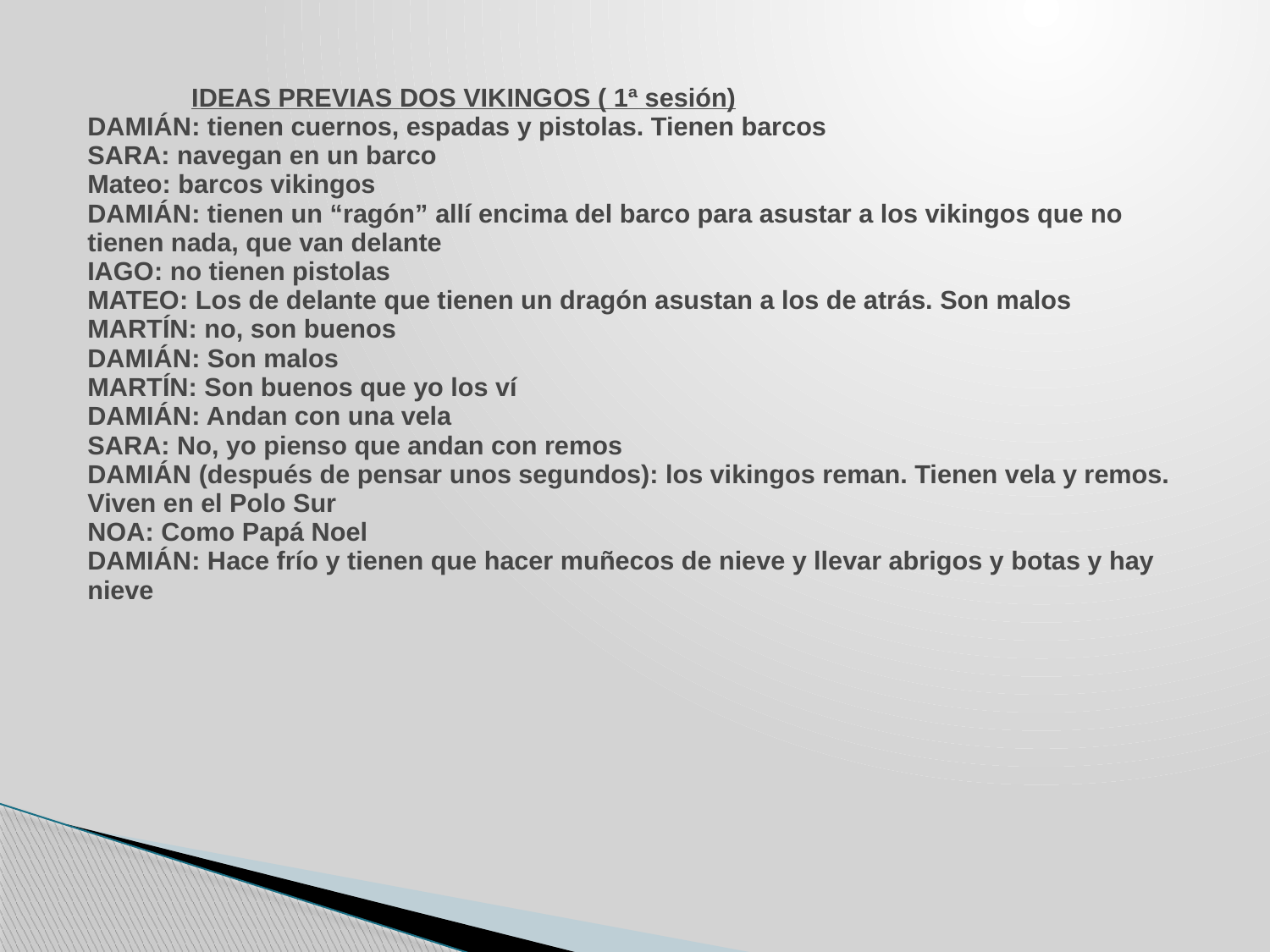

# IDEAS PREVIAS DOS VIKINGOS ( 1ª sesión) DAMIÁN: tienen cuernos, espadas y pistolas. Tienen barcos SARA: navegan en un barco Mateo: barcos vikingos DAMIÁN: tienen un “ragón” allí encima del barco para asustar a los vikingos que no tienen nada, que van delante IAGO: no tienen pistolas MATEO: Los de delante que tienen un dragón asustan a los de atrás. Son malos MARTÍN: no, son buenos DAMIÁN: Son malos MARTÍN: Son buenos que yo los ví DAMIÁN: Andan con una vela SARA: No, yo pienso que andan con remos DAMIÁN (después de pensar unos segundos): los vikingos reman. Tienen vela y remos. Viven en el Polo Sur NOA: Como Papá Noel DAMIÁN: Hace frío y tienen que hacer muñecos de nieve y llevar abrigos y botas y hay nieve